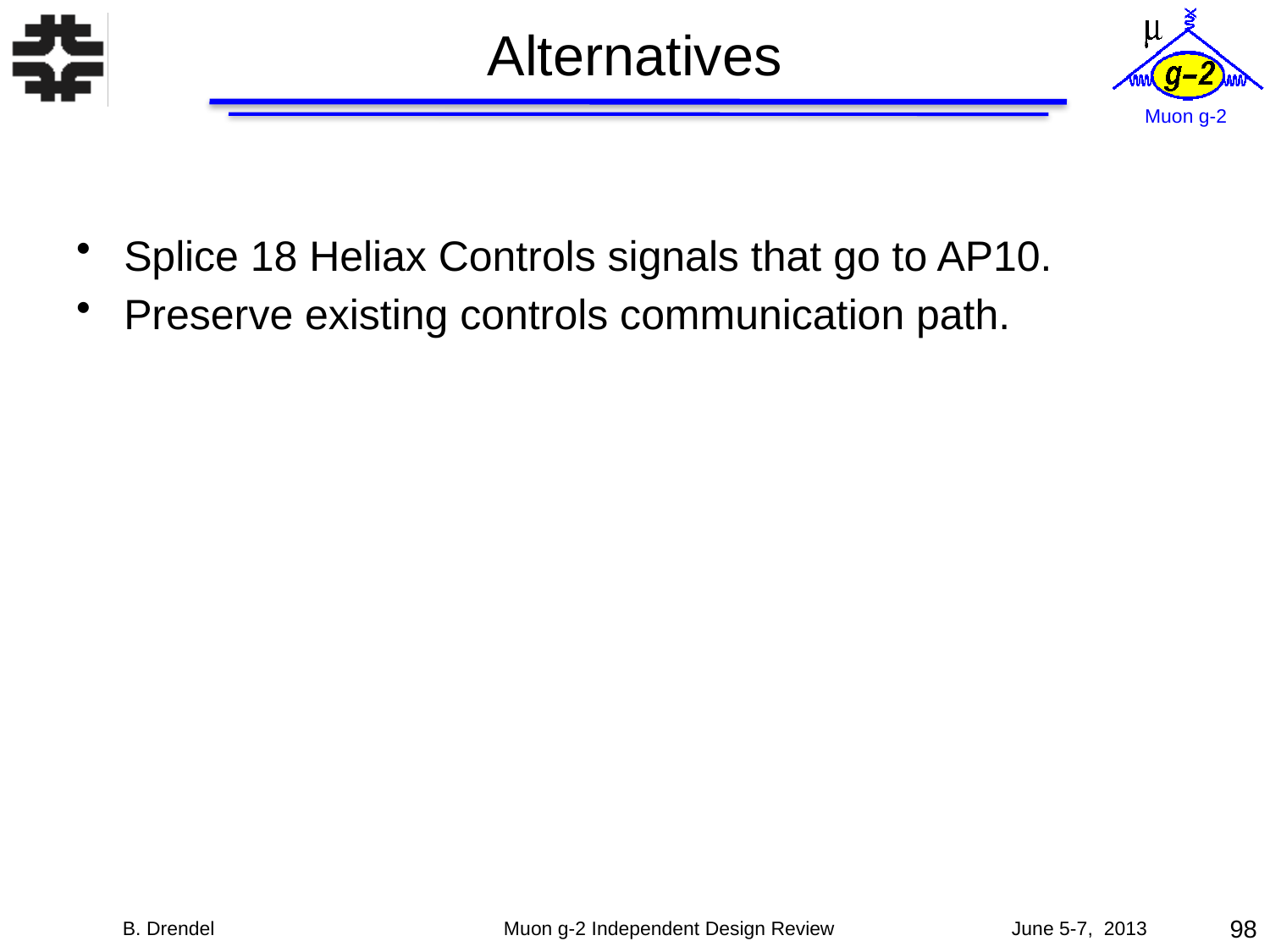

# Alternatives
Splice 18 Heliax Controls signals that go to AP10.
Preserve existing controls communication path.
98
B. Drendel			Muon g-2 Independent Design Review   		June 5-7,  2013